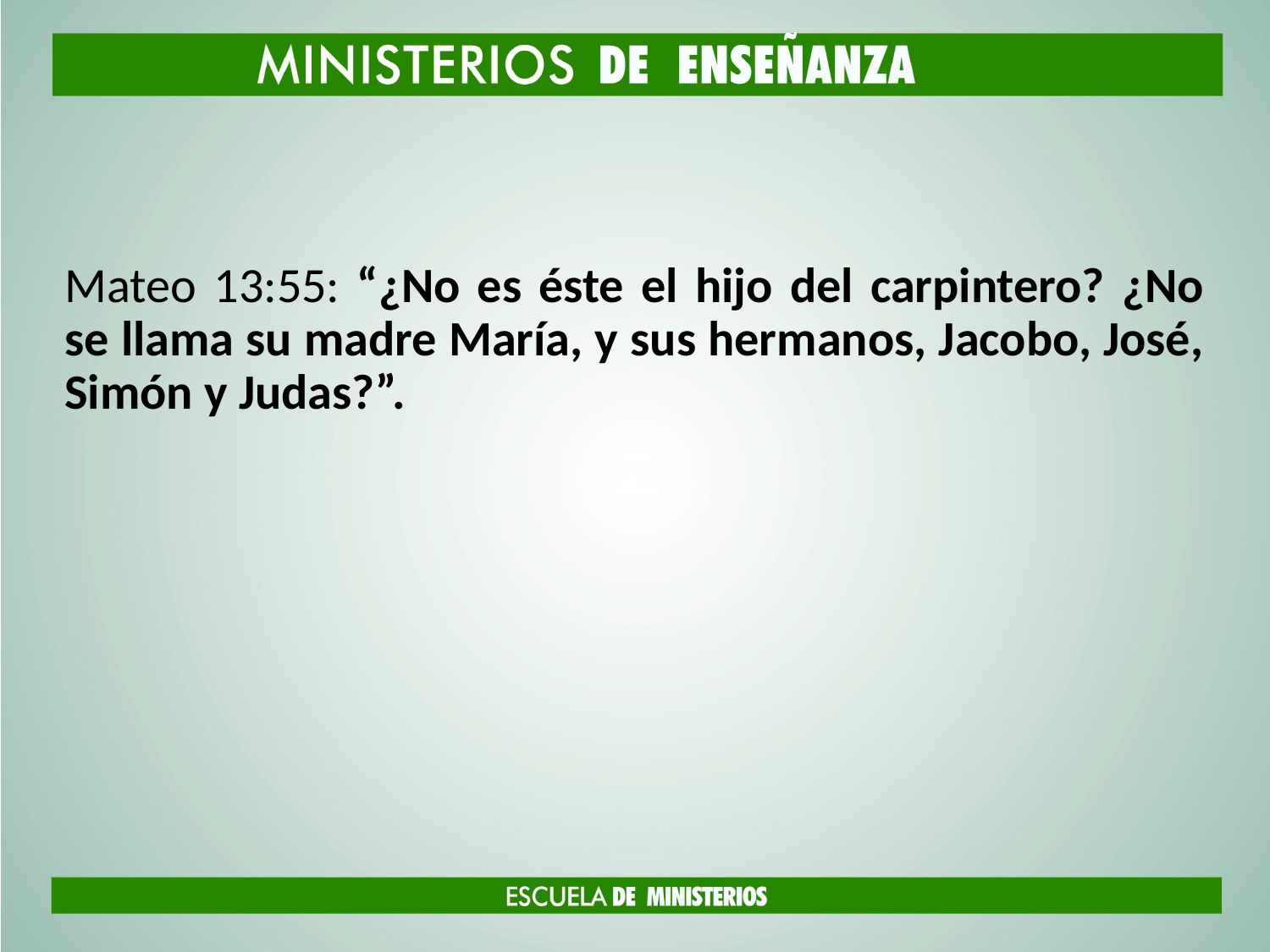

#
Mateo 13:55: “¿No es éste el hijo del carpintero? ¿No se llama su madre María, y sus hermanos, Jacobo, José, Simón y Judas?”.